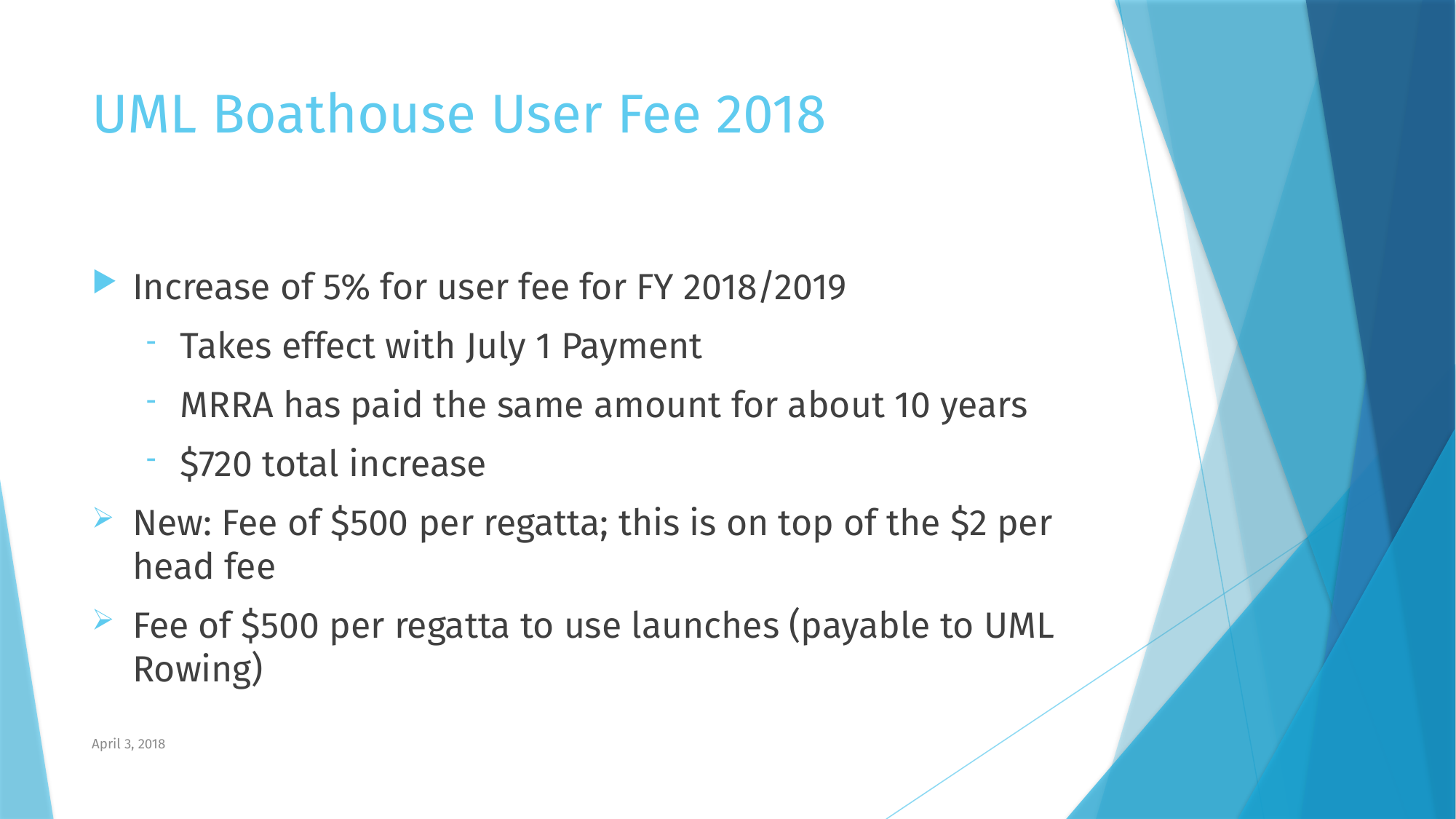

# UML Boathouse User Fee 2018
Increase of 5% for user fee for FY 2018/2019
Takes effect with July 1 Payment
MRRA has paid the same amount for about 10 years
$720 total increase
New: Fee of $500 per regatta; this is on top of the $2 per head fee
Fee of $500 per regatta to use launches (payable to UML Rowing)

April 3, 2018